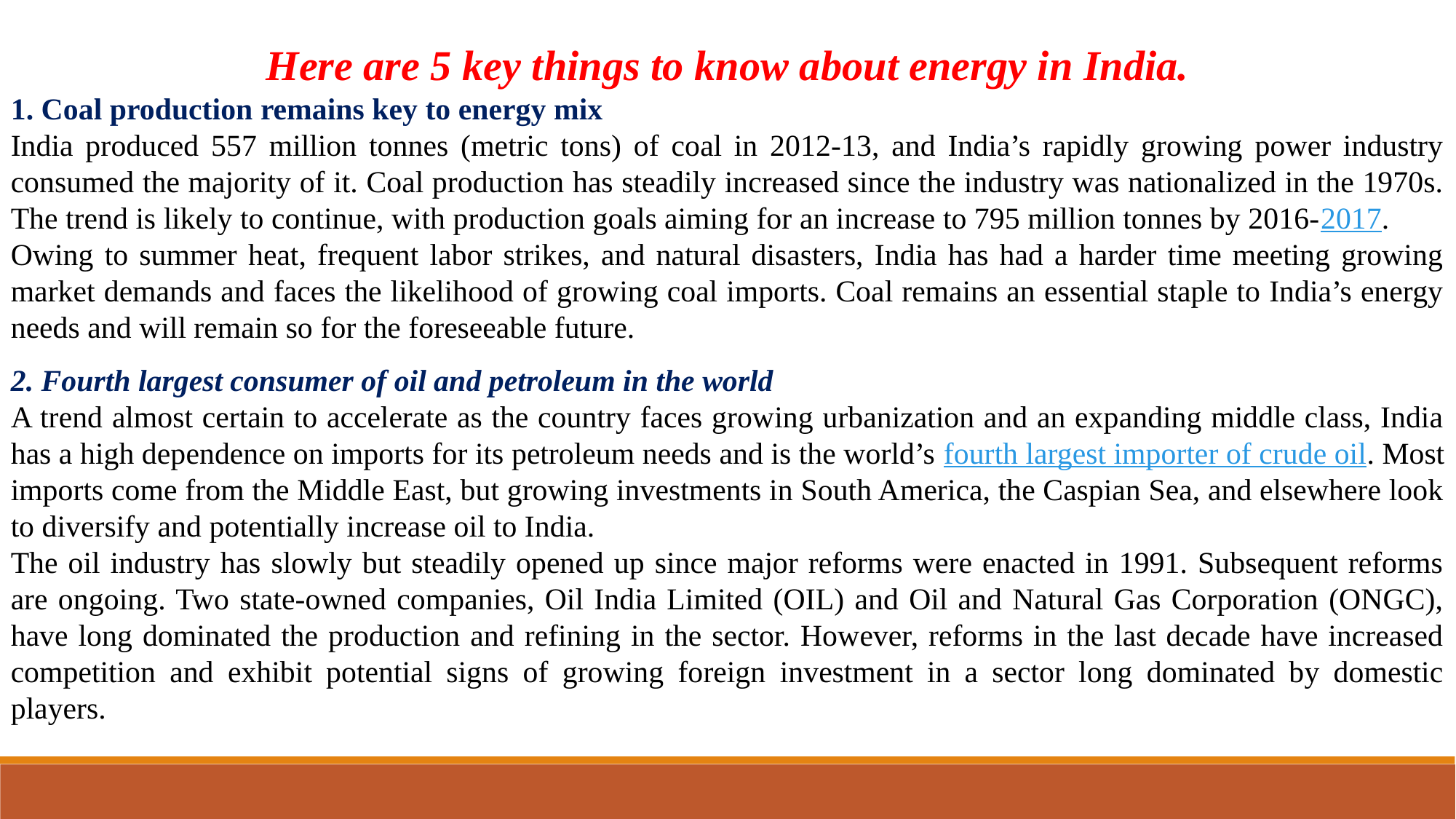

Here are 5 key things to know about energy in India.
1. Coal production remains key to energy mix
India produced 557 million tonnes (metric tons) of coal in 2012-13, and India’s rapidly growing power industry consumed the majority of it. Coal production has steadily increased since the industry was nationalized in the 1970s. The trend is likely to continue, with production goals aiming for an increase to 795 million tonnes by 2016-2017.
Owing to summer heat, frequent labor strikes, and natural disasters, India has had a harder time meeting growing market demands and faces the likelihood of growing coal imports. Coal remains an essential staple to India’s energy needs and will remain so for the foreseeable future.
2. Fourth largest consumer of oil and petroleum in the world
A trend almost certain to accelerate as the country faces growing urbanization and an expanding middle class, India has a high dependence on imports for its petroleum needs and is the world’s fourth largest importer of crude oil. Most imports come from the Middle East, but growing investments in South America, the Caspian Sea, and elsewhere look to diversify and potentially increase oil to India.
The oil industry has slowly but steadily opened up since major reforms were enacted in 1991. Subsequent reforms are ongoing. Two state-owned companies, Oil India Limited (OIL) and Oil and Natural Gas Corporation (ONGC), have long dominated the production and refining in the sector. However, reforms in the last decade have increased competition and exhibit potential signs of growing foreign investment in a sector long dominated by domestic players.